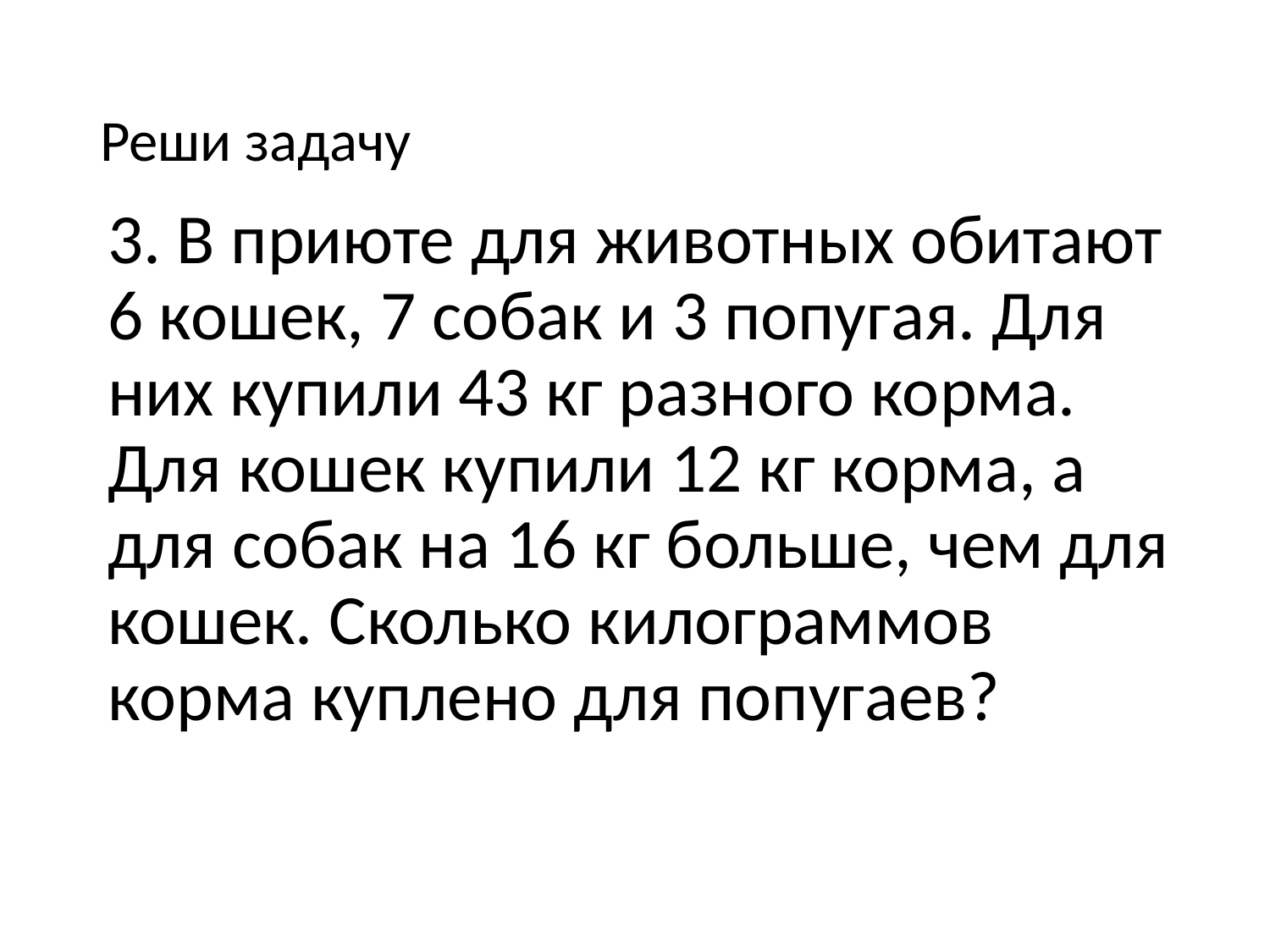

# Реши задачу
3. В приюте для животных обитают 6 кошек, 7 собак и 3 попугая. Для них купили 43 кг разного корма. Для кошек купили 12 кг корма, а для собак на 16 кг больше, чем для кошек. Сколько килограммов корма куплено для попугаев?